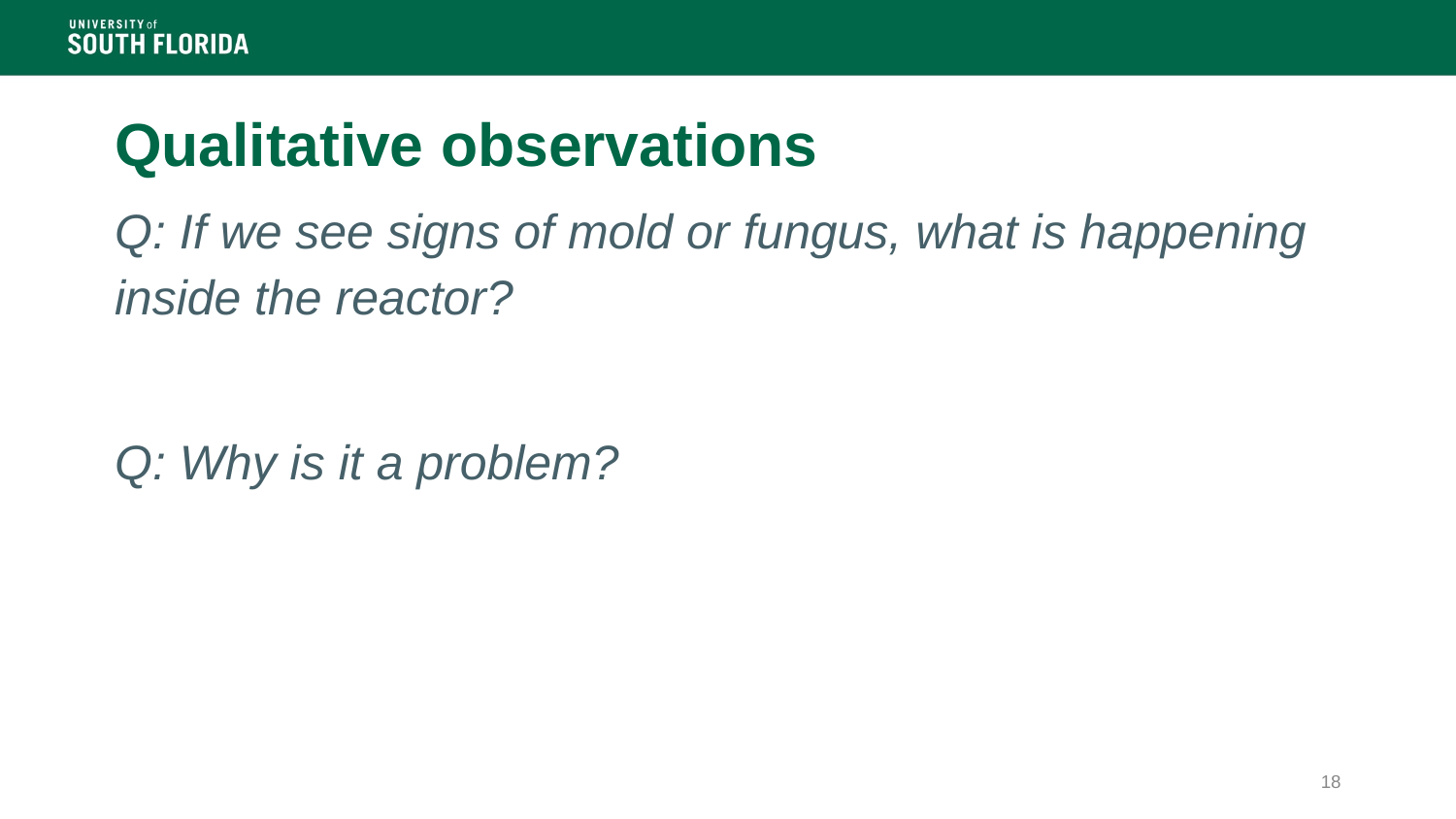

# Qualitative observations
Q: If we see signs of mold or fungus, what is happening inside the reactor?

Q: Why is it a problem?

18